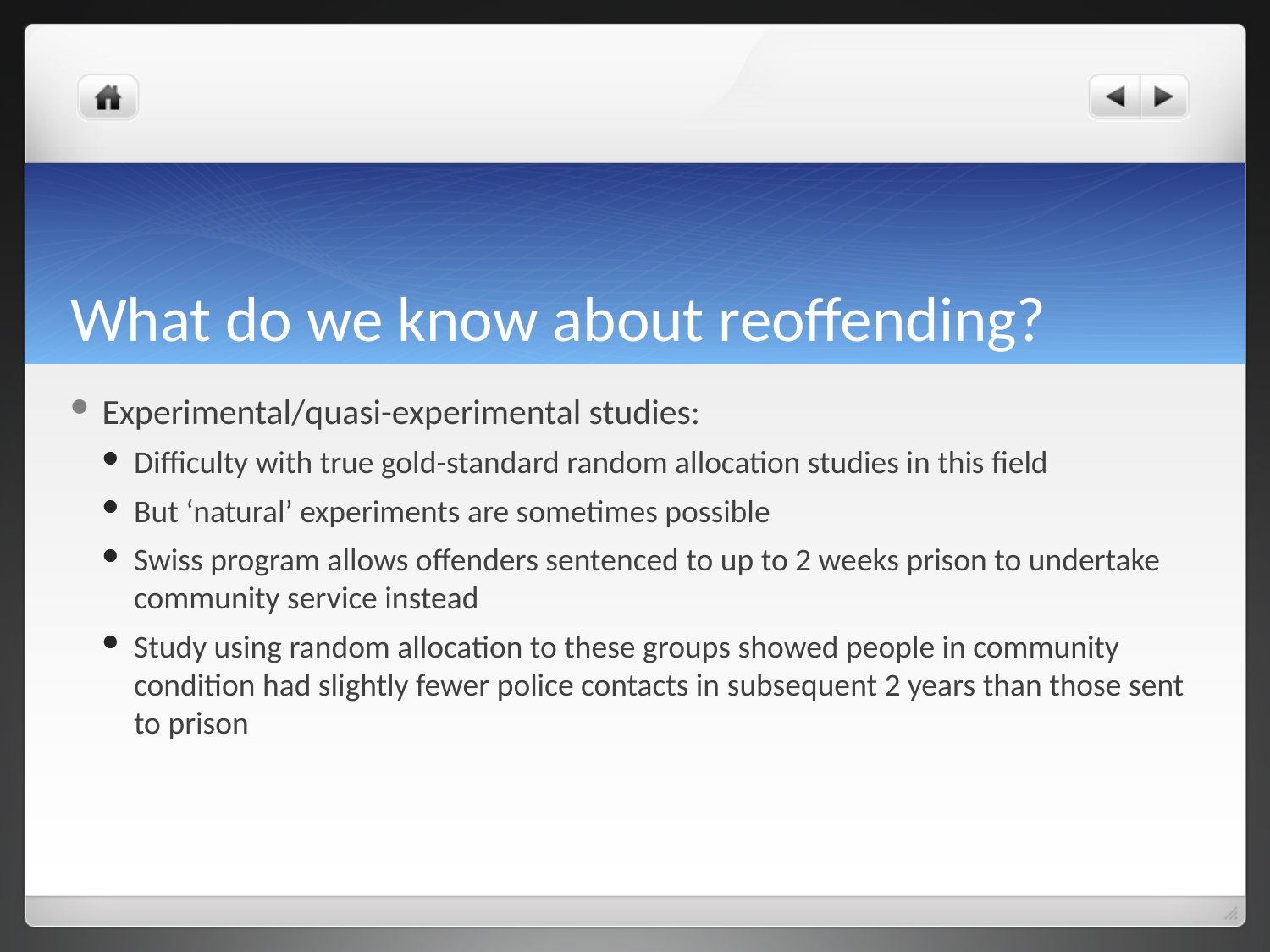

# What do we know about reoffending?
Experimental/quasi-experimental studies:
Difficulty with true gold-standard random allocation studies in this field
But ‘natural’ experiments are sometimes possible
Swiss program allows offenders sentenced to up to 2 weeks prison to undertake community service instead
Study using random allocation to these groups showed people in community condition had slightly fewer police contacts in subsequent 2 years than those sent to prison